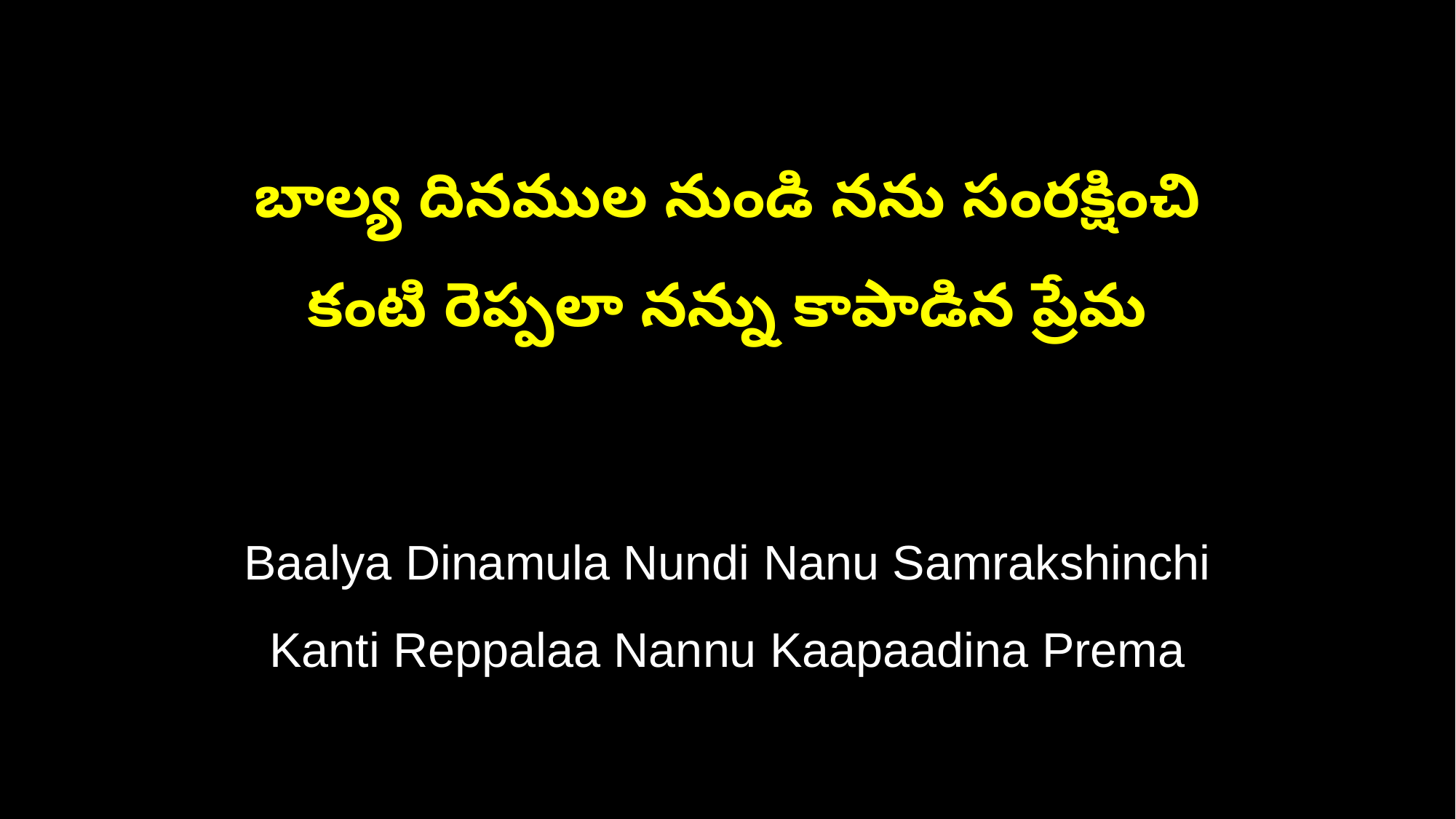

బాల్య దినముల నుండి నను సంరక్షించి
కంటి రెప్పలా నన్ను కాపాడిన ప్రేమ
Baalya Dinamula Nundi Nanu Samrakshinchi
Kanti Reppalaa Nannu Kaapaadina Prema